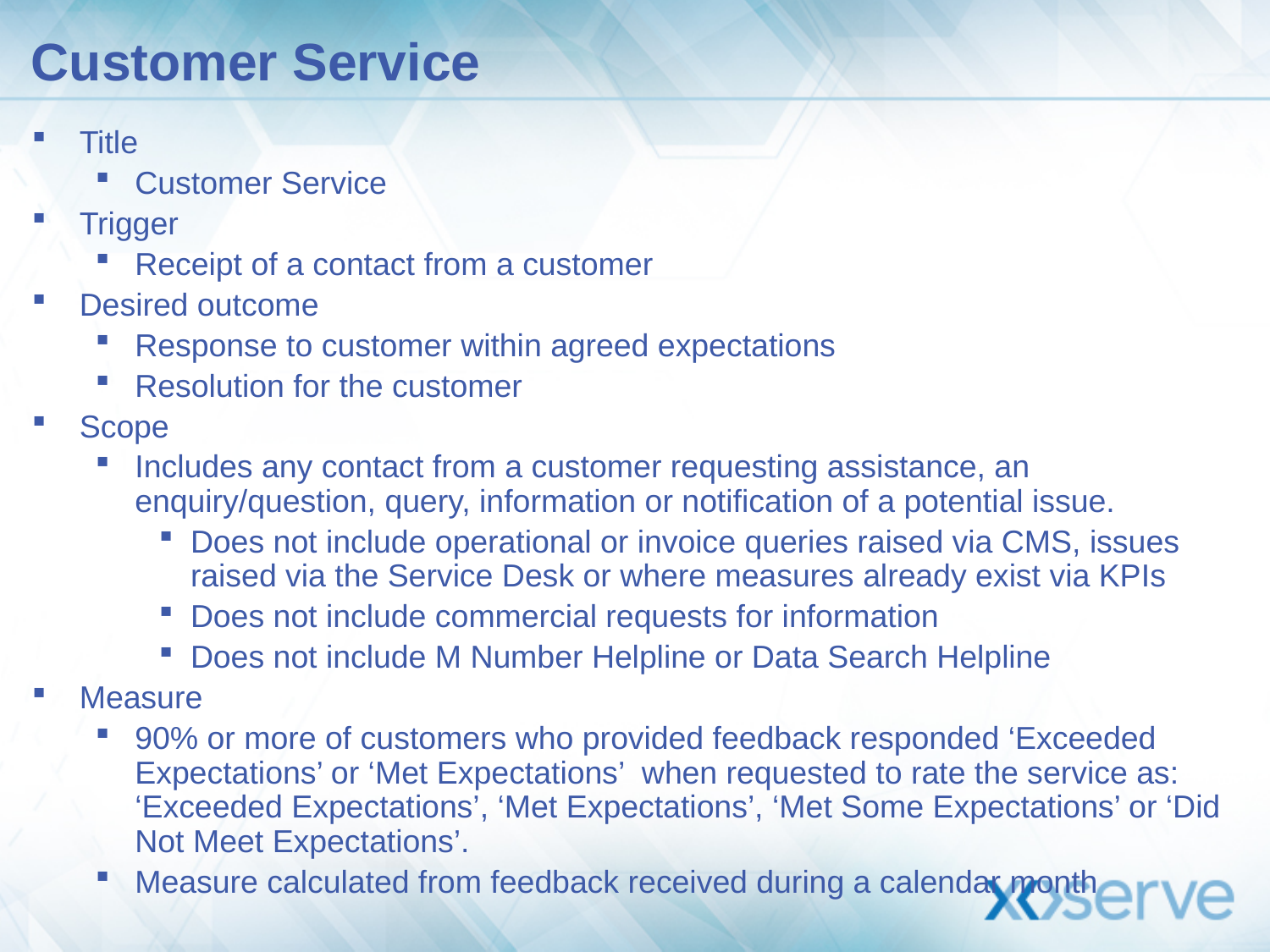

# Customer Service
Title
Customer Service
Trigger
Receipt of a contact from a customer
Desired outcome
Response to customer within agreed expectations
Resolution for the customer
Scope
Includes any contact from a customer requesting assistance, an enquiry/question, query, information or notification of a potential issue.
Does not include operational or invoice queries raised via CMS, issues raised via the Service Desk or where measures already exist via KPIs
Does not include commercial requests for information
Does not include M Number Helpline or Data Search Helpline
Measure
90% or more of customers who provided feedback responded ‘Exceeded Expectations’ or ‘Met Expectations’  when requested to rate the service as: ‘Exceeded Expectations’, ‘Met Expectations’, ‘Met Some Expectations’ or ‘Did Not Meet Expectations’.
Measure calculated from feedback received during a calendar month